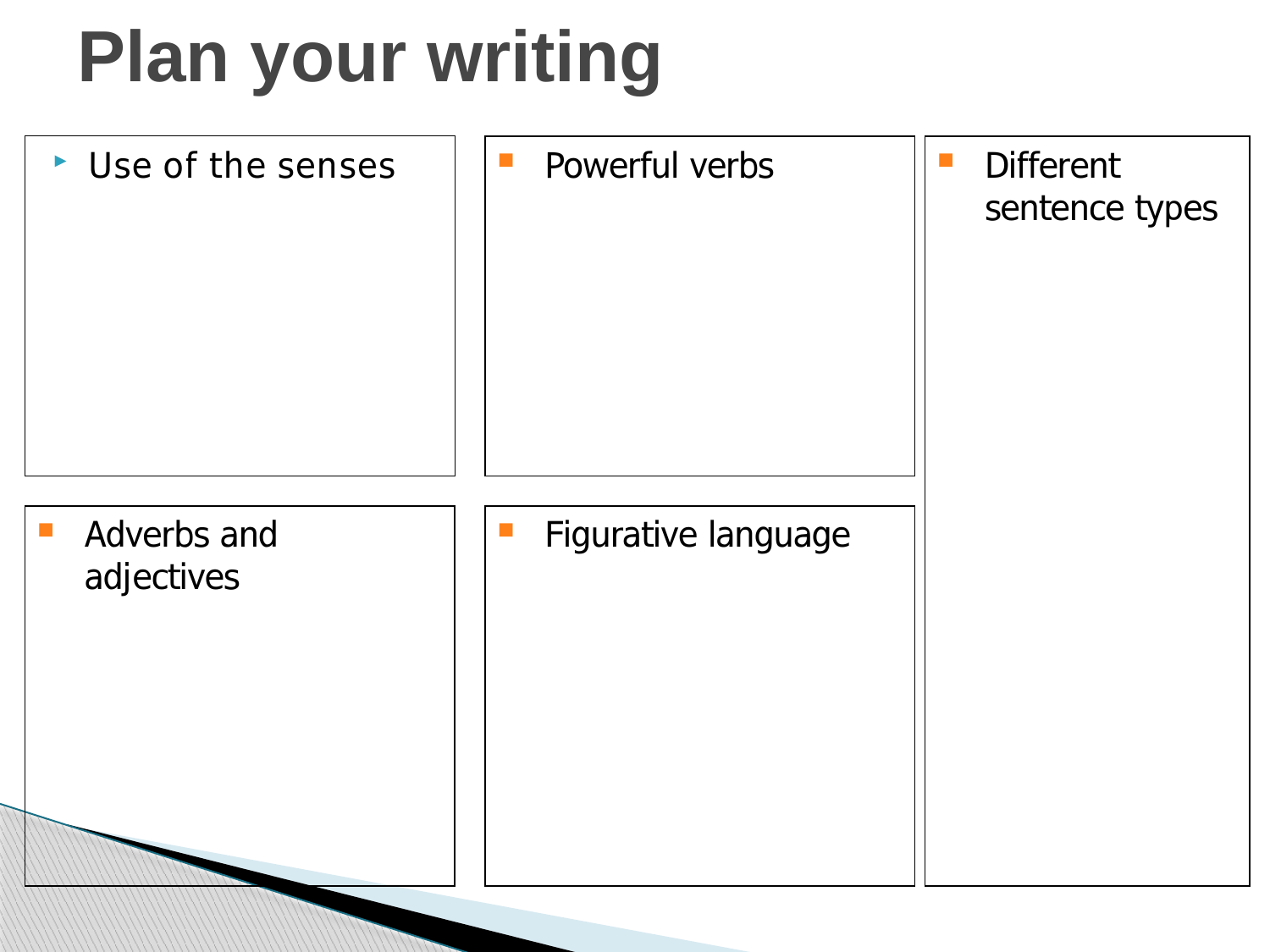

# Plan your writing
Use of the senses
Powerful verbs
Different sentence types
Adverbs and adjectives
Figurative language